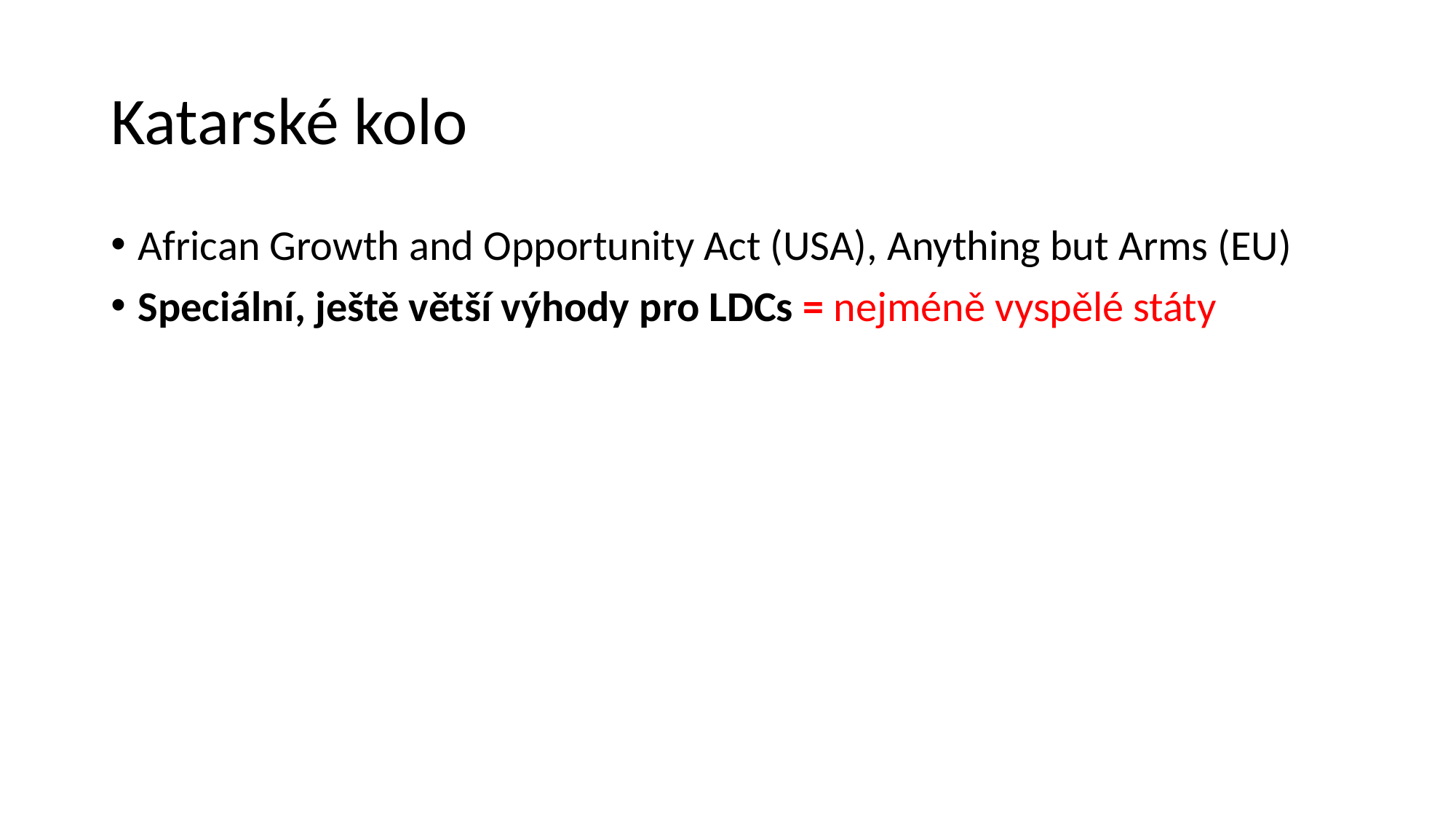

# Katarské kolo
African Growth and Opportunity Act (USA), Anything but Arms (EU)
Speciální, ještě větší výhody pro LDCs = nejméně vyspělé státy